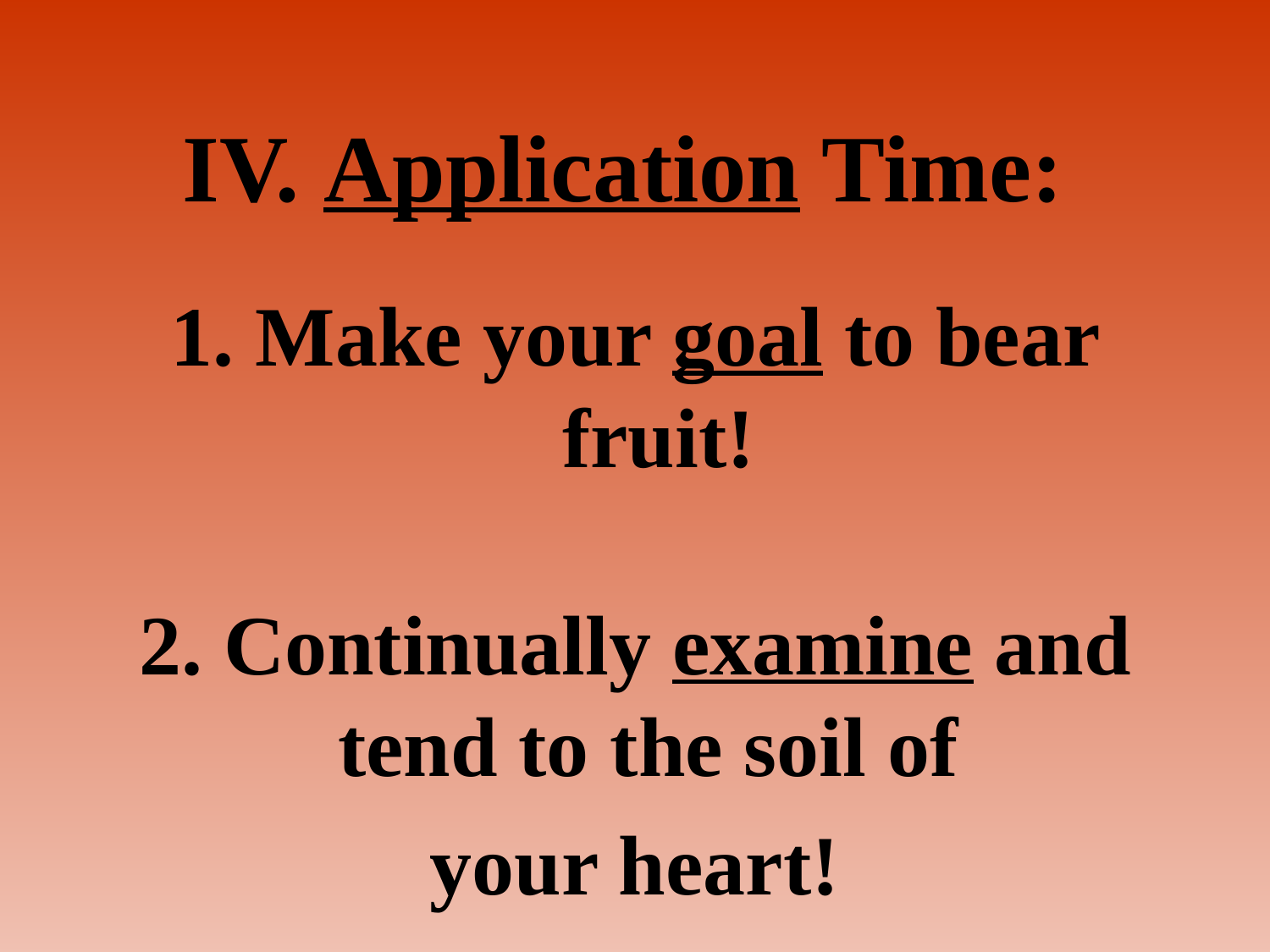

# IV. Application Time:
1. Make your goal to bear fruit!

2. Continually examine and tend to the soil of
your heart!